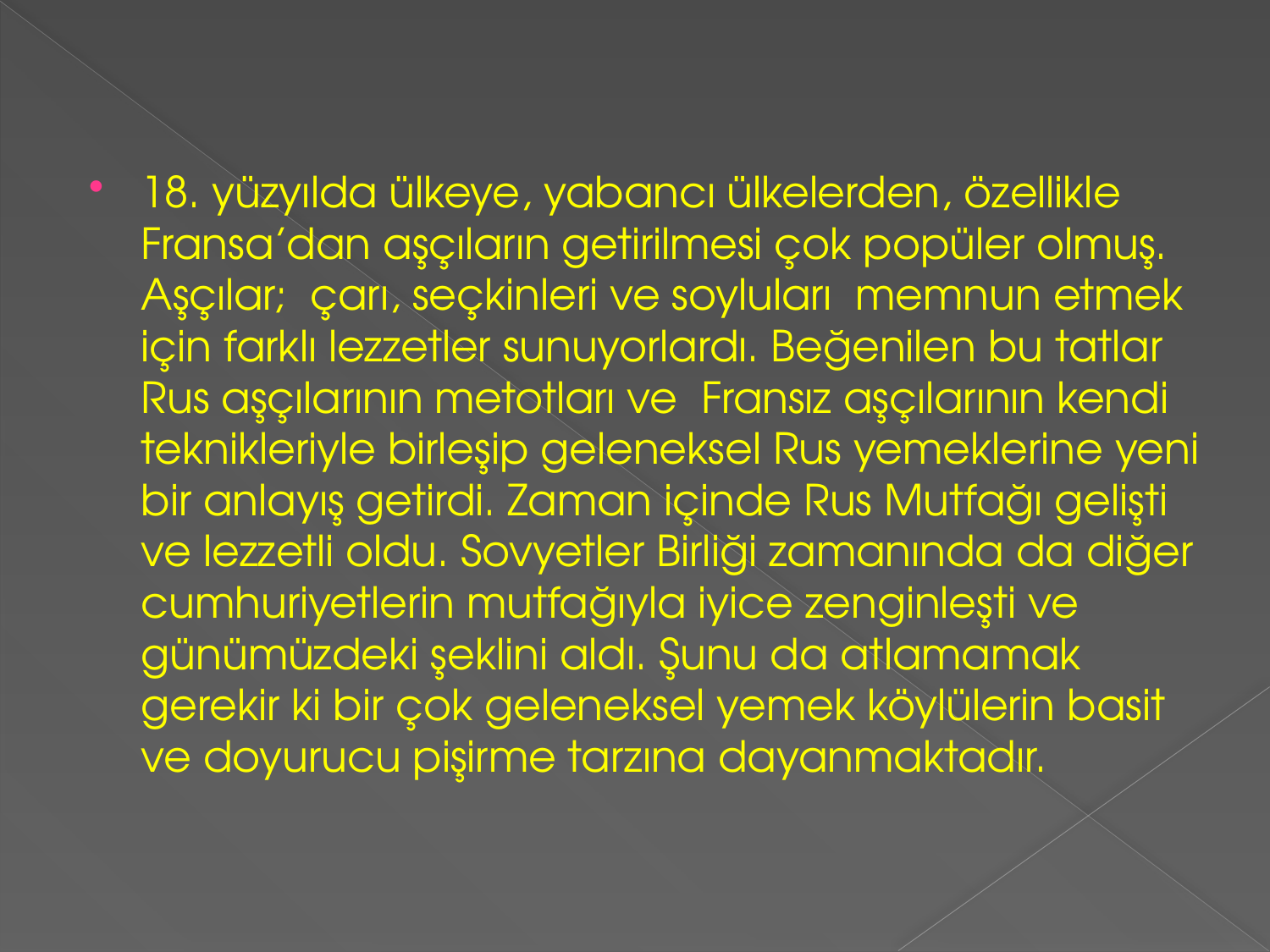

18. yüzyılda ülkeye, yabancı ülkelerden, özellikle Fransa’dan aşçıların getirilmesi çok popüler olmuş. Aşçılar;  çarı, seçkinleri ve soyluları  memnun etmek için farklı lezzetler sunuyorlardı. Beğenilen bu tatlar  Rus aşçılarının metotları ve  Fransız aşçılarının kendi teknikleriyle birleşip geleneksel Rus yemeklerine yeni bir anlayış getirdi. Zaman içinde Rus Mutfağı gelişti ve lezzetli oldu. Sovyetler Birliği zamanında da diğer cumhuriyetlerin mutfağıyla iyice zenginleşti ve günümüzdeki şeklini aldı. Şunu da atlamamak gerekir ki bir çok geleneksel yemek köylülerin basit ve doyurucu pişirme tarzına dayanmaktadır.